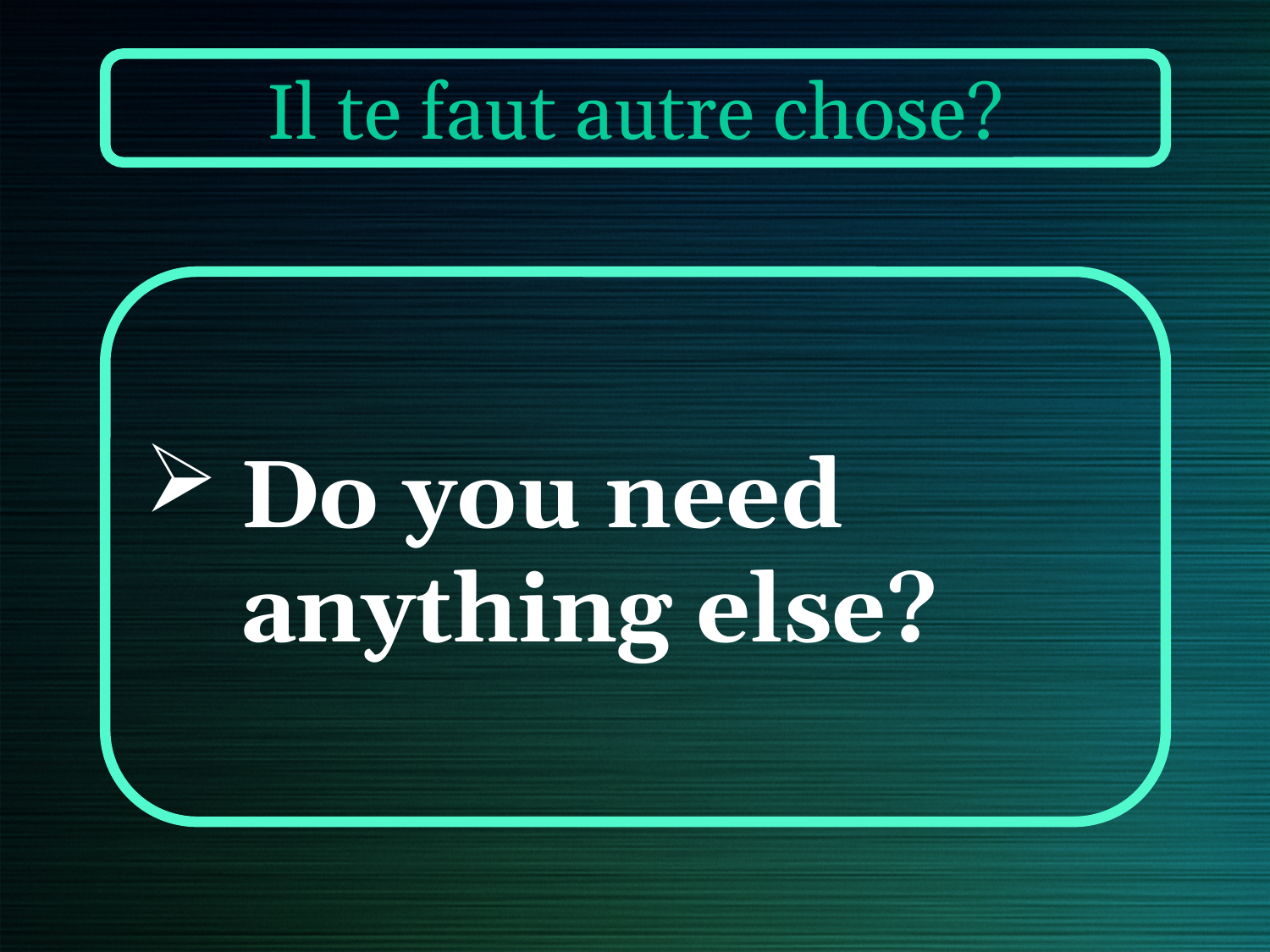

Il te faut autre chose?
Do you need anything else?